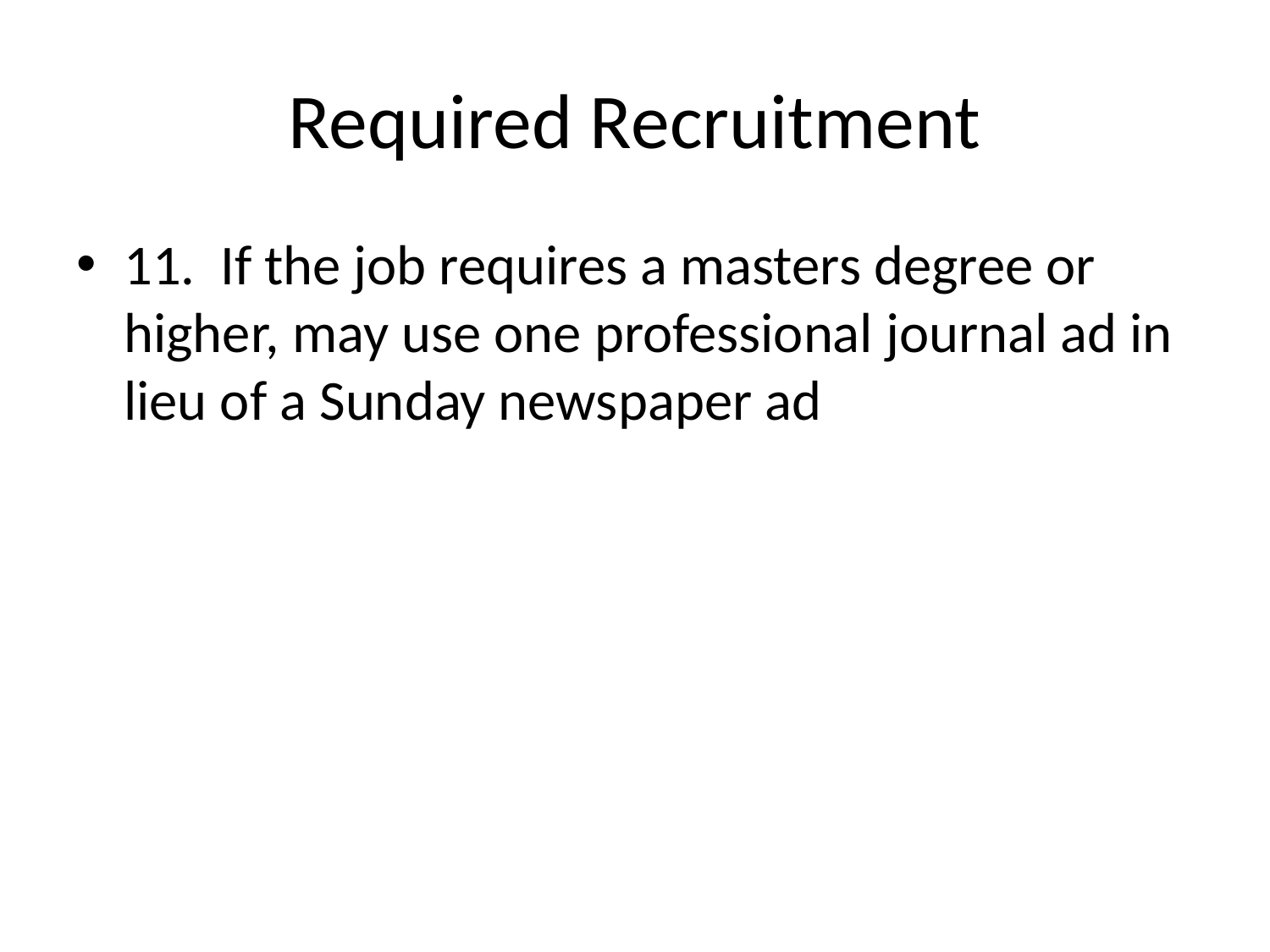

# Required Recruitment
11.  If the job requires a masters degree or higher, may use one professional journal ad in lieu of a Sunday newspaper ad